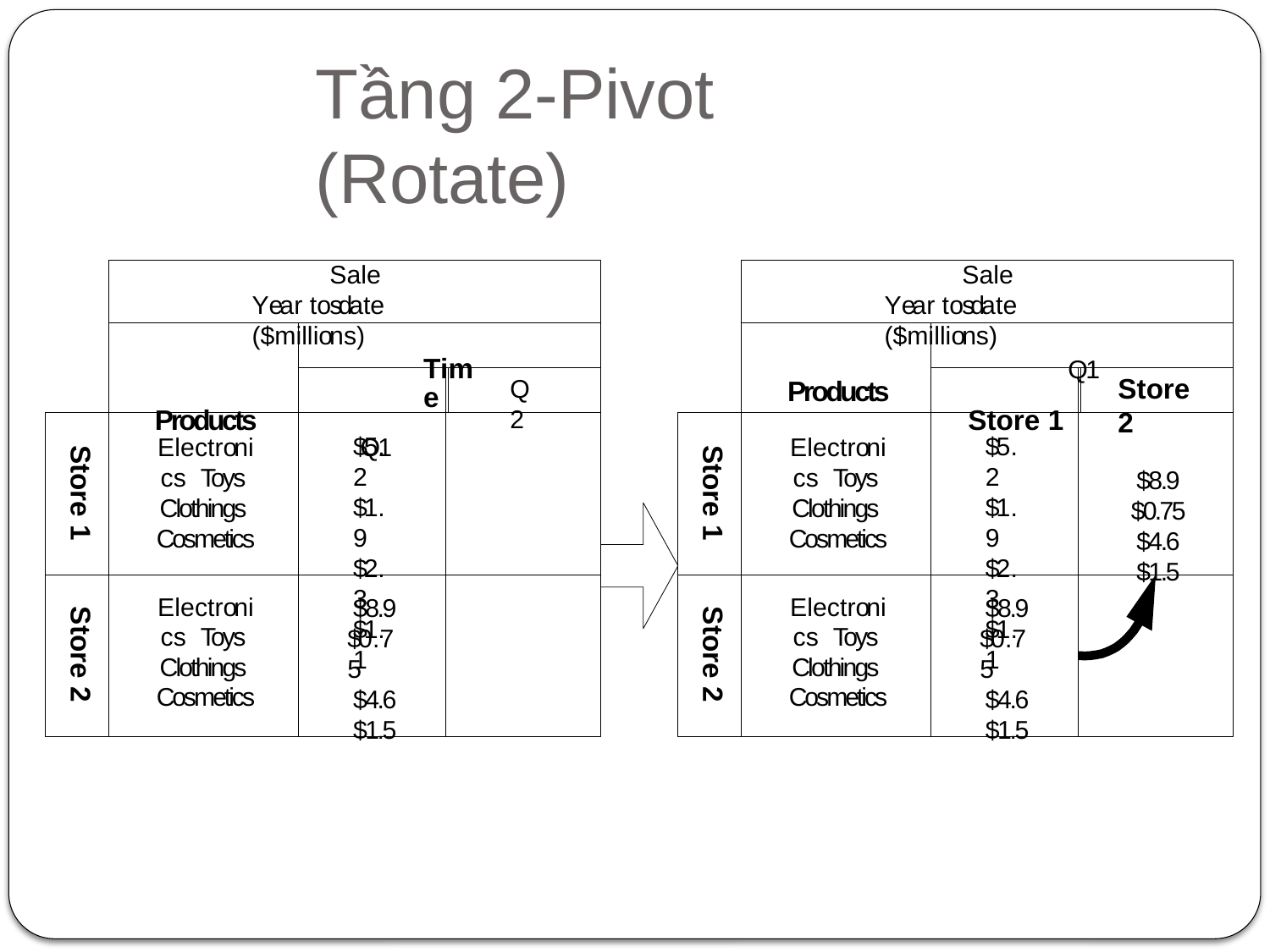

# Tầng 2-Pivot (Rotate)
Sales
Sales

Year to date ($millions)
Q1
Products
Store 1
Year to date ($millions)
Time
Products
Q1

Store 2
$8.9
$0.75
$4.6
$1.5
Q2

Electronics  Toys  Clothings  Cosmetics
$5.2
$1.9
$2.3
$1.1
Electronics  Toys  Clothings  Cosmetics
$5.2
$1.9
$2.3
$1.1
Store 1
Store 1

Electronics  Toys  Clothings  Cosmetics
$8.9
$0.75
$4.6
$1.5
Electronics  Toys  Clothings  Cosmetics
$8.9
$0.75
$4.6
$1.5
Store 2
Store 2